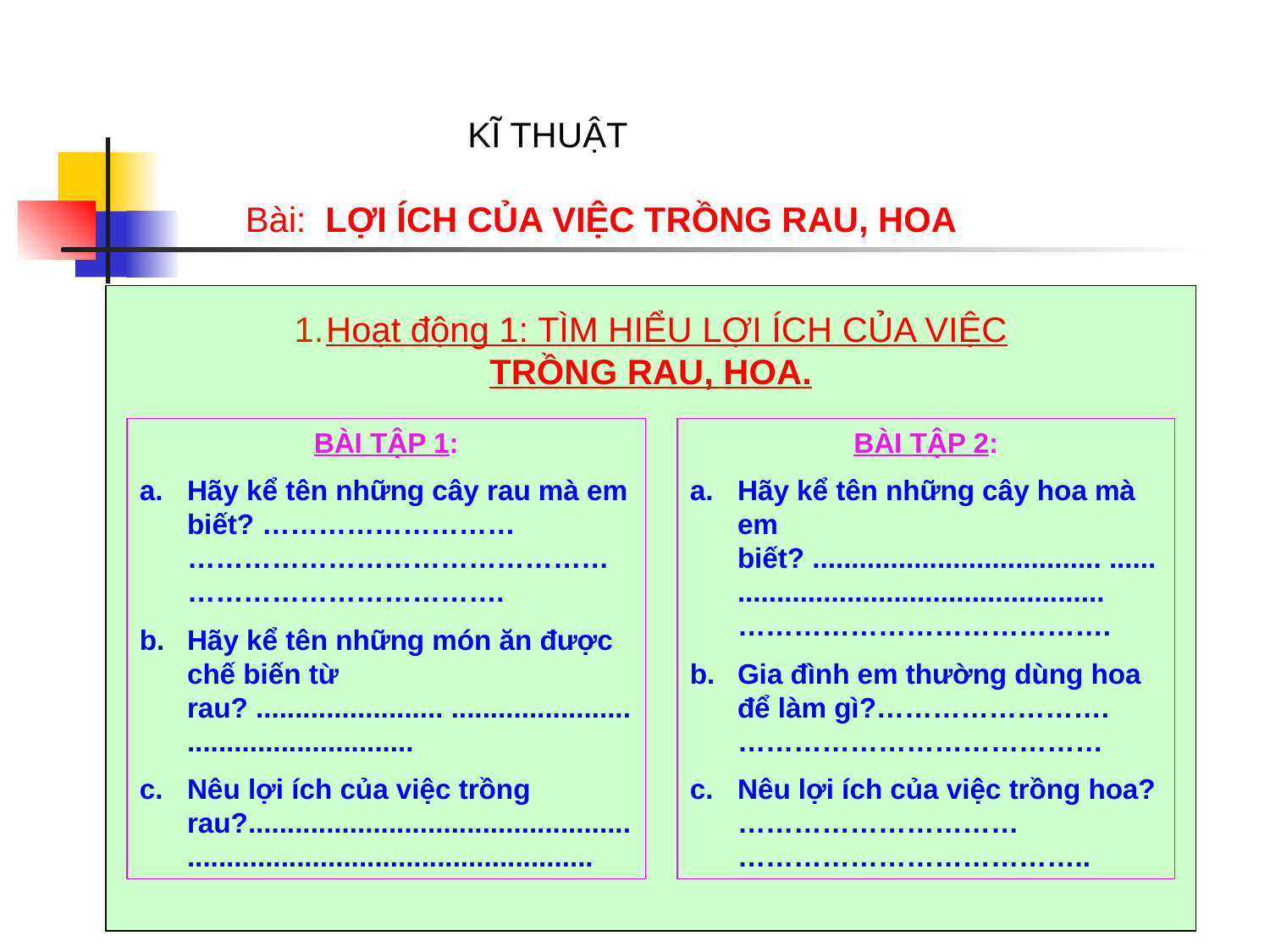

KĨ THUẬT
Bài:  LỢI ÍCH CỦA VIỆC TRỒNG RAU, HOA

Hoạt động 1: TÌM HIỂU LỢI ÍCH CỦA VIỆC
TRỒNG RAU, HOA.
BÀI TẬP 1:
Hãy kể tên những cây rau mà em biết? ……………………… …………………………………………………………………….
Hãy kể tên những món ăn được chế biến từ rau? ........................ ....................................................
Nêu lợi ích của việc trồng rau?.....................................................................................................
BÀI TẬP 2:
Hãy kể tên những cây hoa mà em biết? ..................................... ..................................................... ………………………………….
Gia đình em thường dùng hoa để làm gì?……………………. …………………………………
Nêu lợi ích của việc trồng hoa? ………………………… ………………………………..